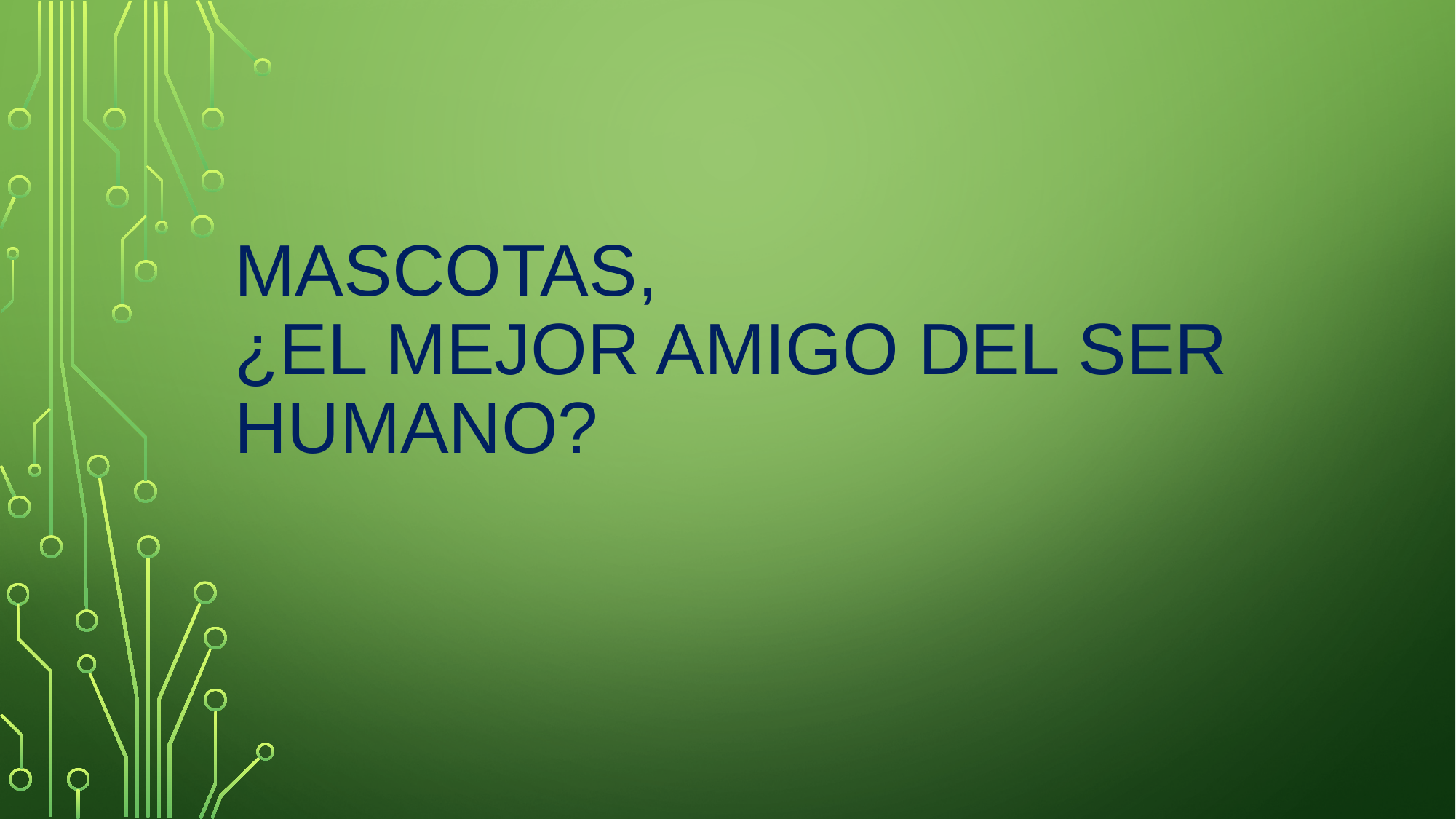

# mascotas, ¿el mejor amigo del ser humano?